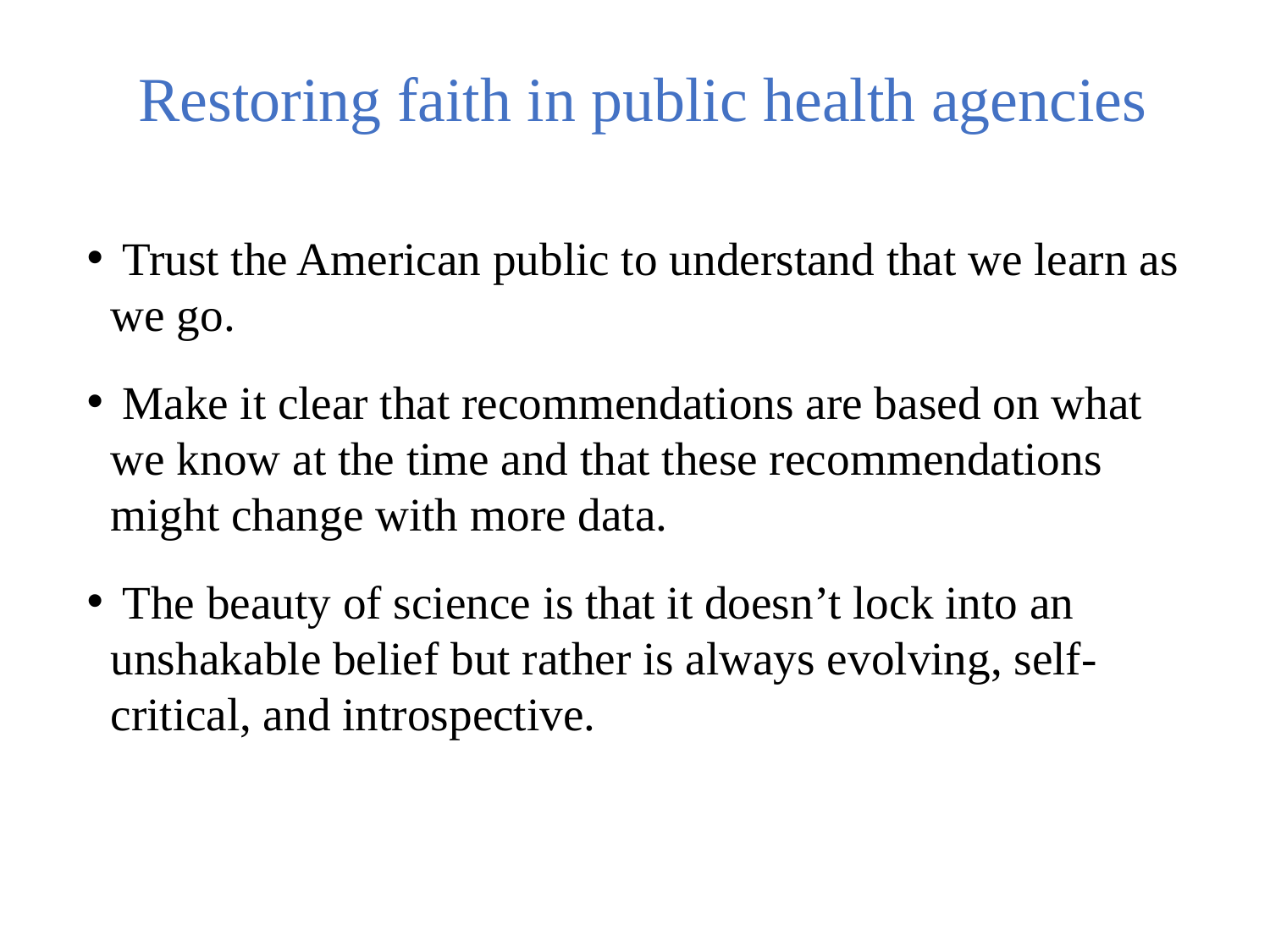

# Restoring faith in public health agencies
 Trust the American public to understand that we learn as we go.
 Make it clear that recommendations are based on what we know at the time and that these recommendations might change with more data.
 The beauty of science is that it doesn’t lock into an unshakable belief but rather is always evolving, self-critical, and introspective.